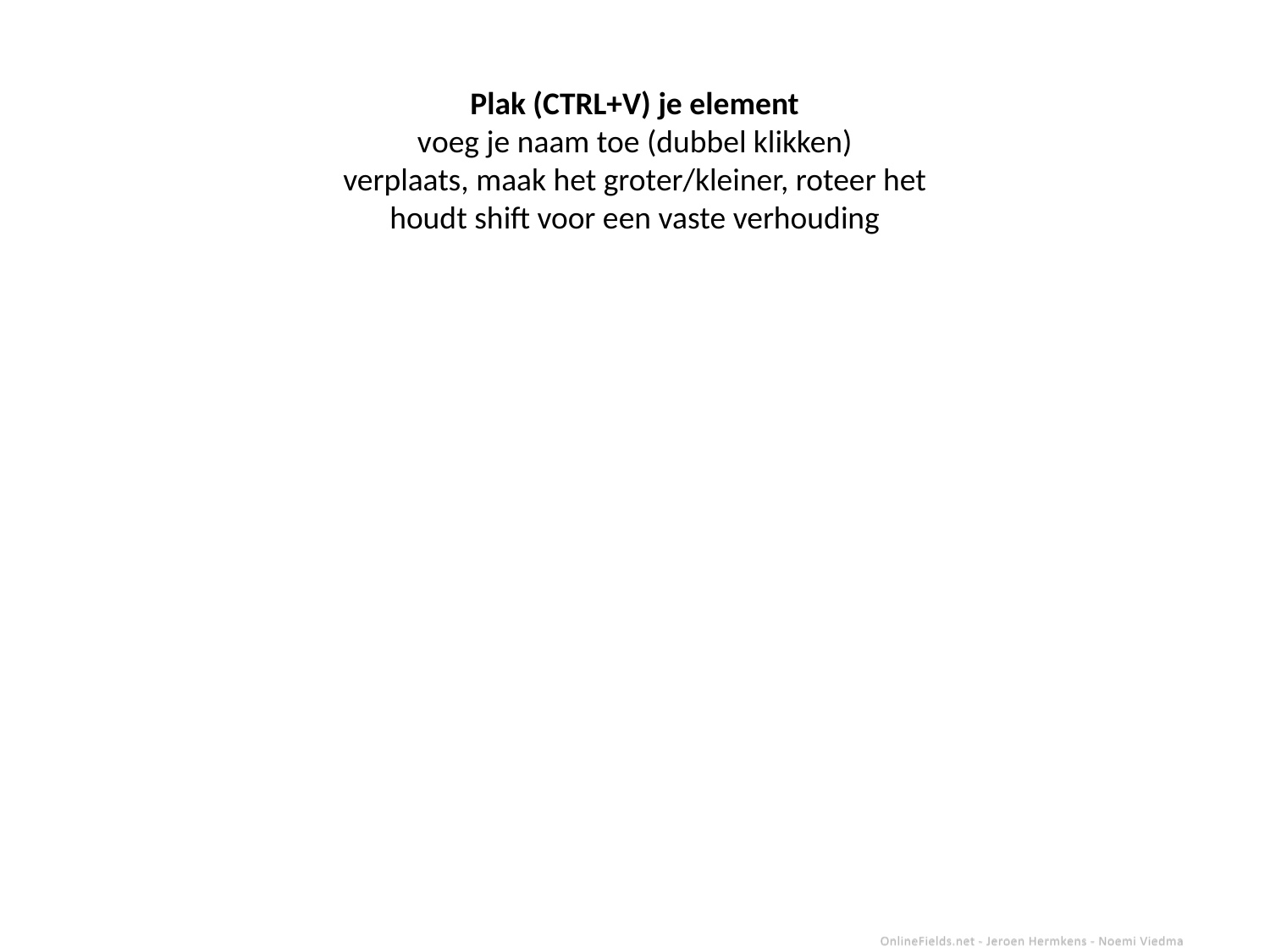

Plak (CTRL+V) je element
voeg je naam toe (dubbel klikken)
verplaats, maak het groter/kleiner, roteer het
houdt shift voor een vaste verhouding